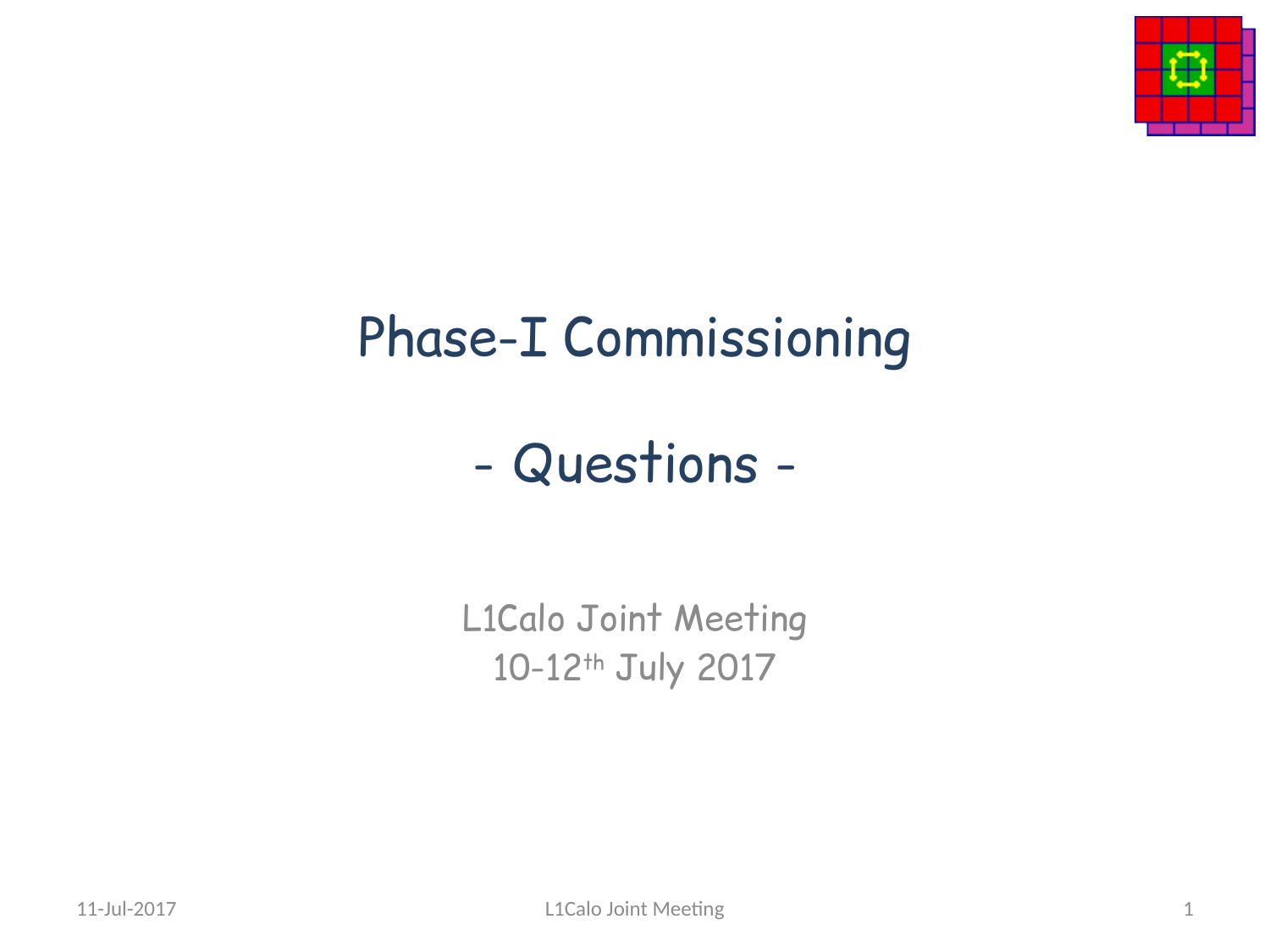

# Phase-I Commissioning - Questions -

L1Calo Joint Meeting
10-12th July 2017
11-Jul-2017
L1Calo Joint Meeting
1